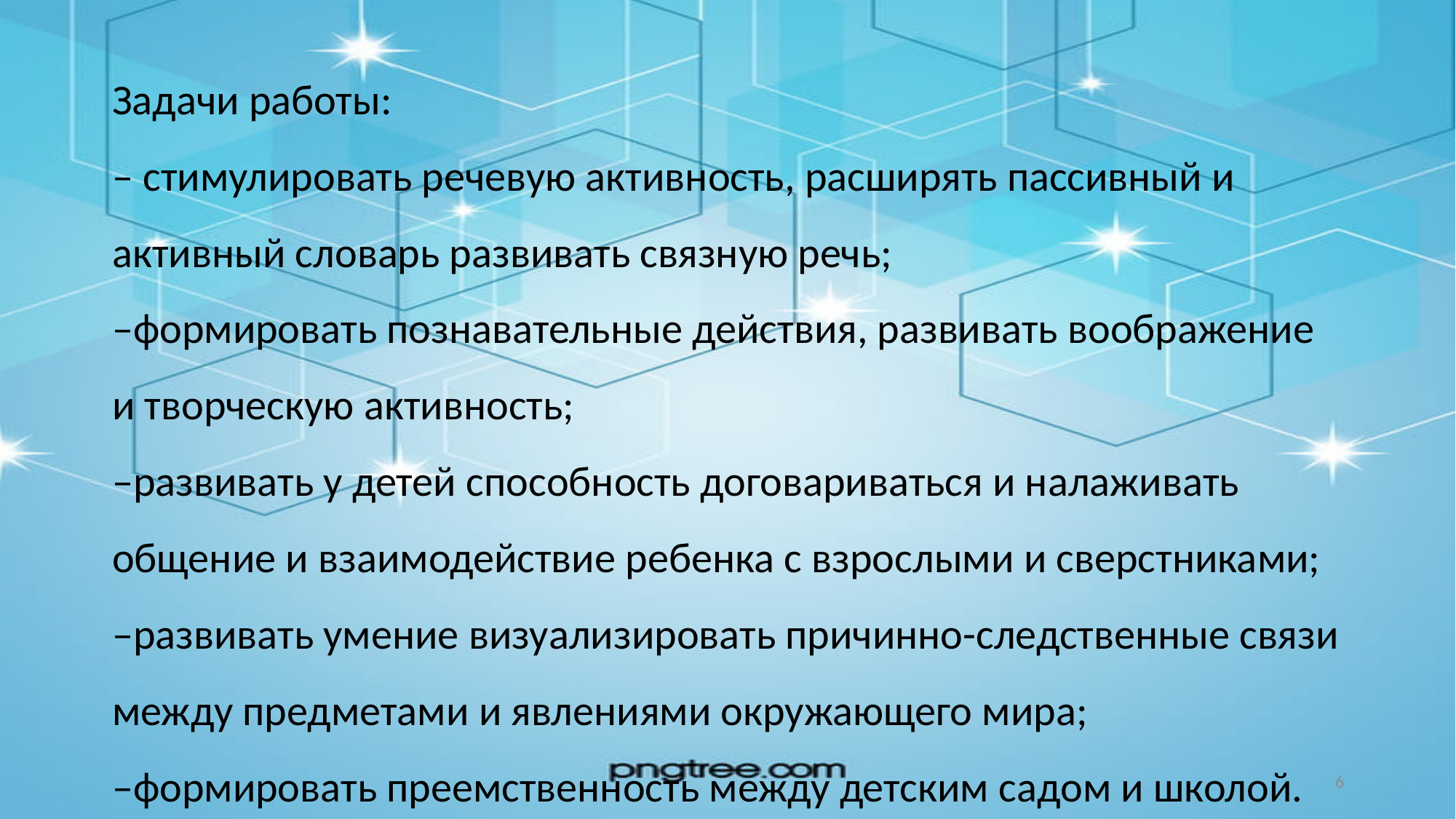

# Задачи работы: – стимулировать речевую активность, расширять пассивный и активный словарь развивать связную речь; –формировать познавательные действия, развивать воображение и творческую активность; –развивать у детей способность договариваться и налаживать общение и взаимодействие ребенка с взрослыми и сверстниками; –развивать умение визуализировать причинно-следственные связи между предметами и явлениями окружающего мира; –формировать преемственность между детским садом и школой.
6